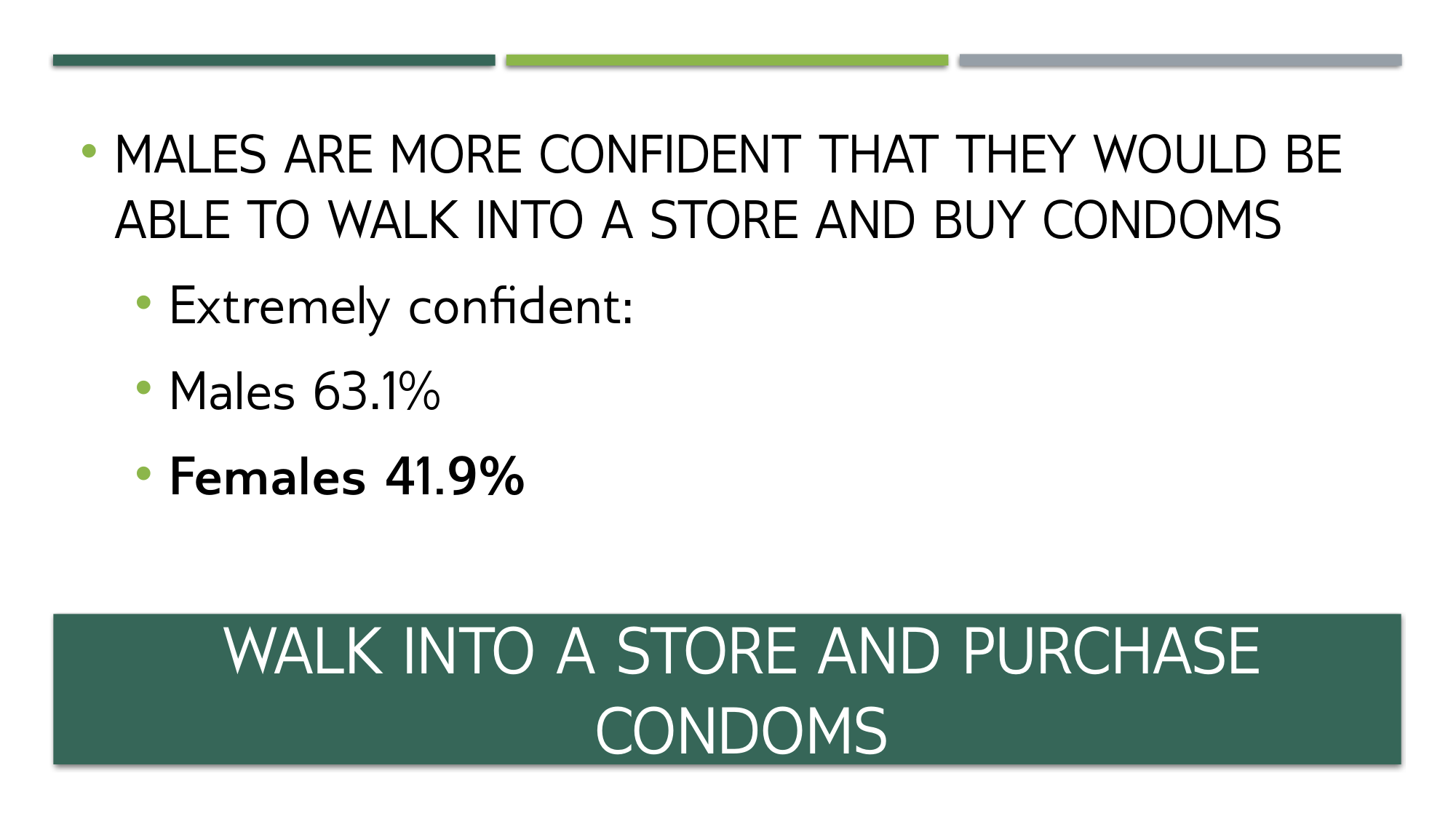

Males are more confident that they would be able to walk into a store and buy condoms
Extremely confident:
Males 63.1%
Females 41.9%

# Walk into a store and purchase condoms